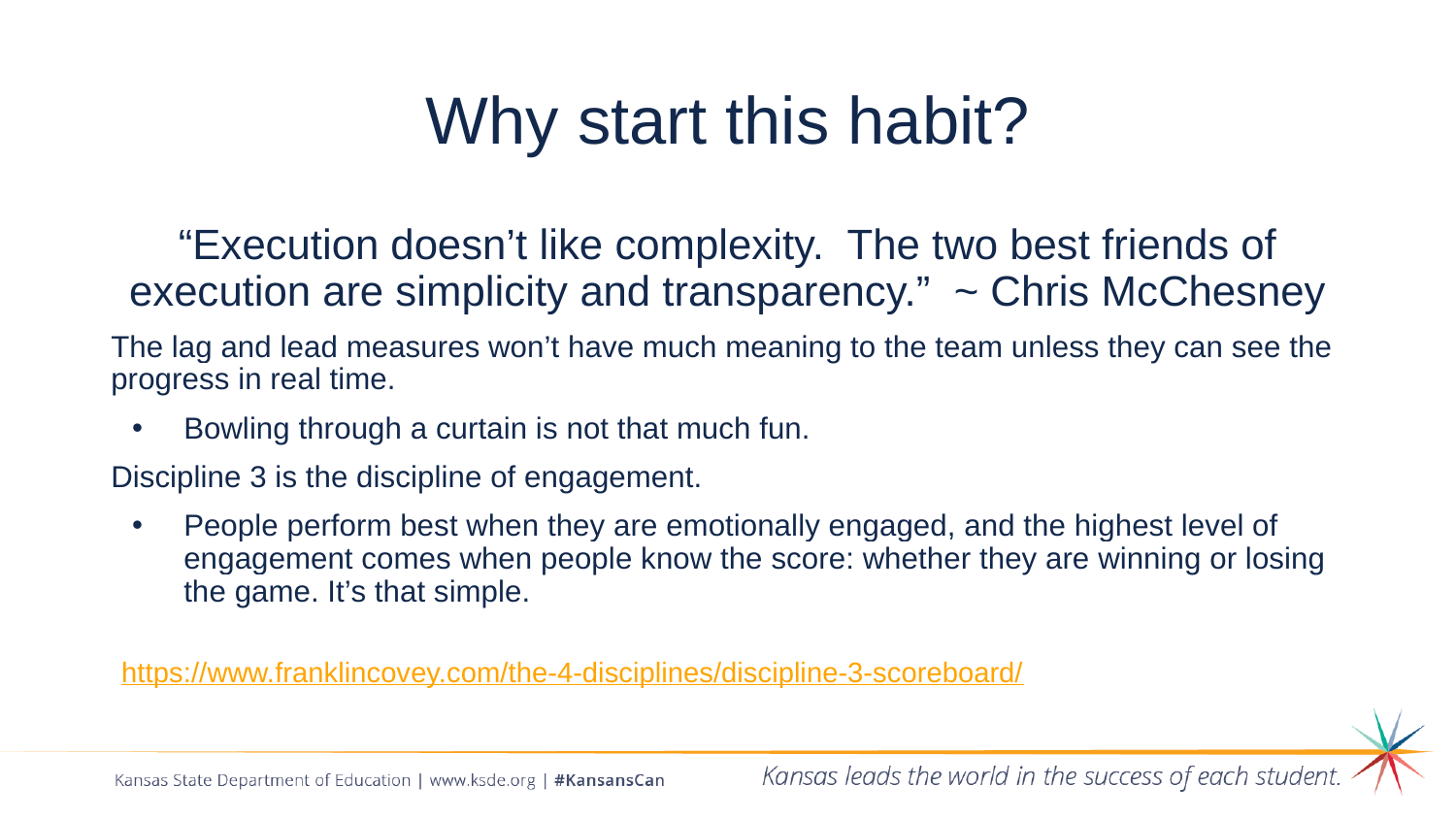

# Why start this habit?
“Execution doesn’t like complexity.  The two best friends of execution are simplicity and transparency.”  ~ Chris McChesney
The lag and lead measures won’t have much meaning to the team unless they can see the progress in real time.
Bowling through a curtain is not that much fun.
Discipline 3 is the discipline of engagement.
People perform best when they are emotionally engaged, and the highest level of engagement comes when people know the score: whether they are winning or losing the game. It’s that simple.
https://www.franklincovey.com/the-4-disciplines/discipline-3-scoreboard/